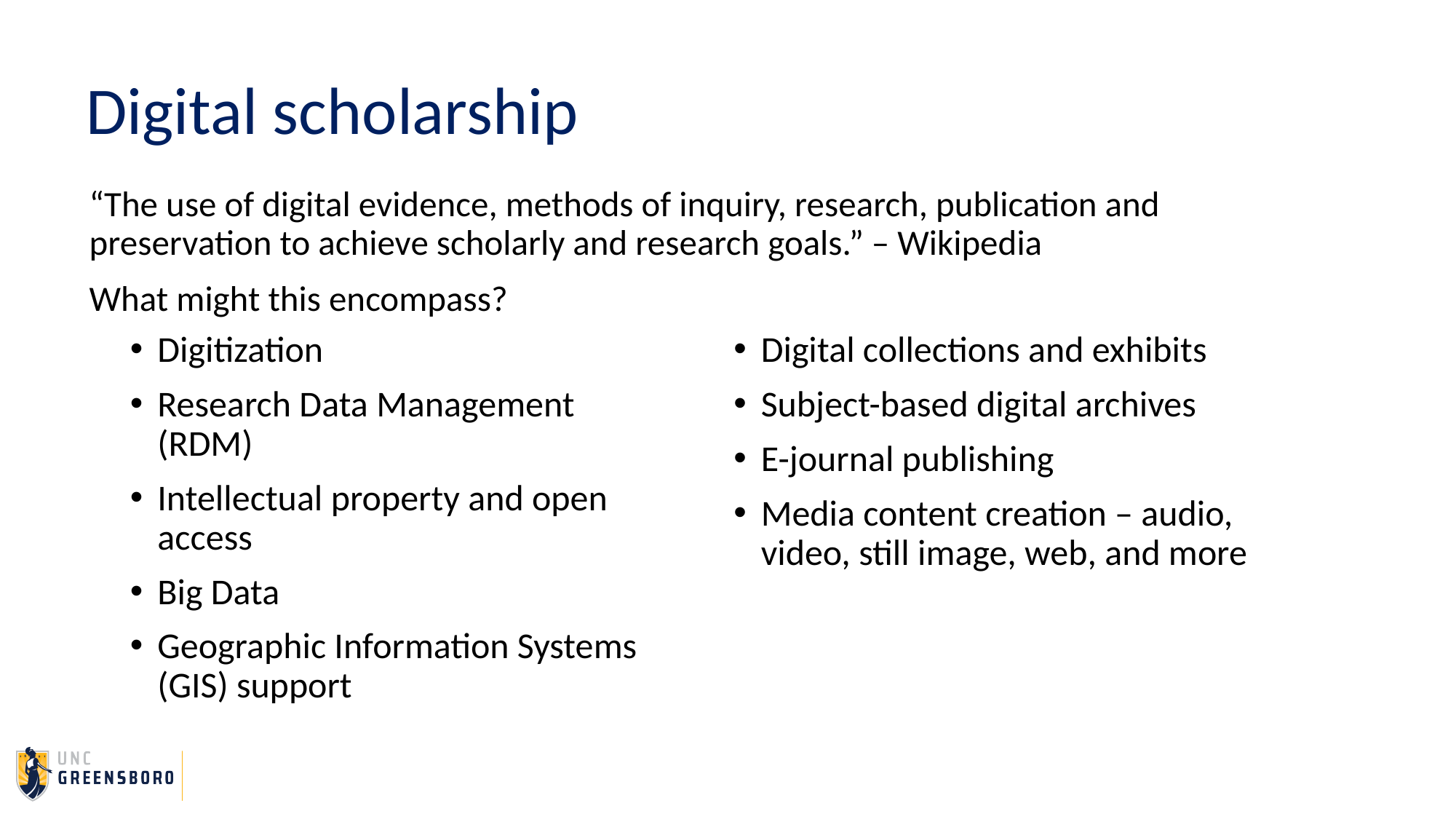

# Digital scholarship
“The use of digital evidence, methods of inquiry, research, publication and preservation to achieve scholarly and research goals.” – Wikipedia
What might this encompass?
Digitization
Research Data Management (RDM)
Intellectual property and open access
Big Data
Geographic Information Systems (GIS) support
Digital collections and exhibits
Subject-based digital archives
E-journal publishing
Media content creation – audio, video, still image, web, and more